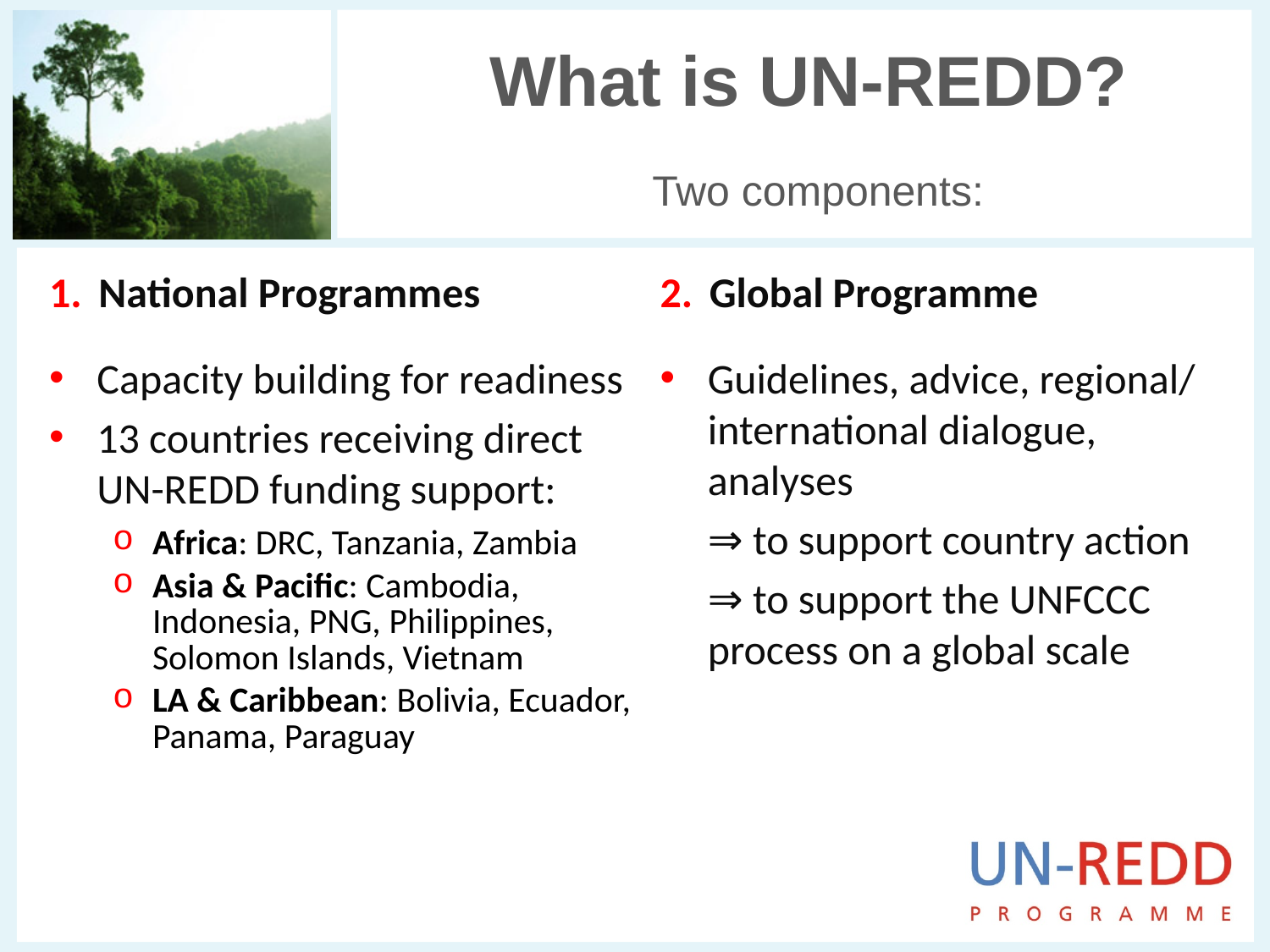

What is UN-REDD?
Two components:
National Programmes

Capacity building for readiness
13 countries receiving direct  UN-REDD funding support:
Africa: DRC, Tanzania, Zambia
Asia & Pacific: Cambodia, Indonesia, PNG, Philippines, Solomon Islands, Vietnam
LA & Caribbean: Bolivia, Ecuador, Panama, Paraguay
Global Programme

Guidelines, advice, regional/ international dialogue, analyses
	⇒ to support country action
	⇒ to support the UNFCCC process on a global scale